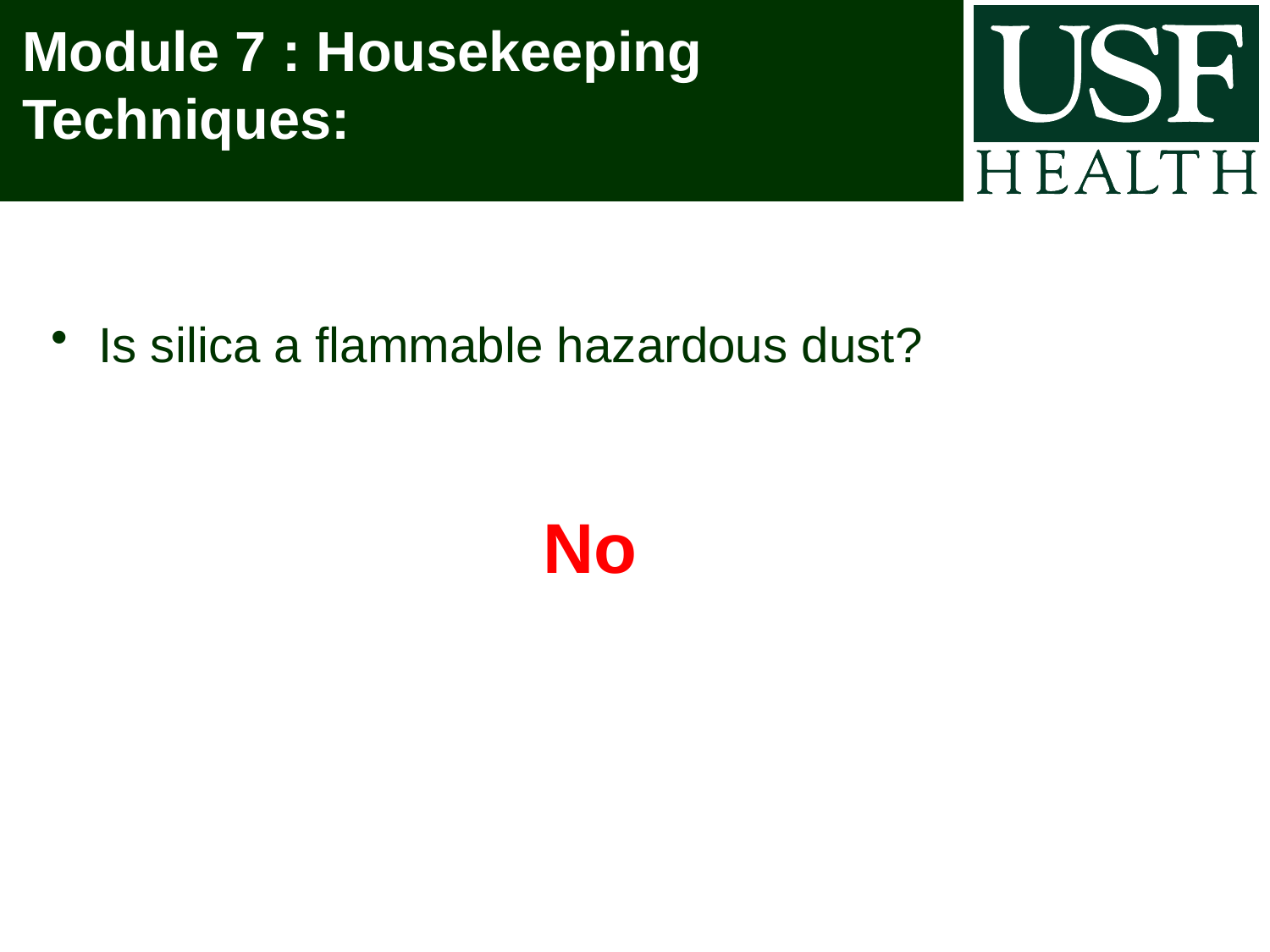

# Module 7 : Housekeeping  Techniques:
Is silica a flammable hazardous dust?
No